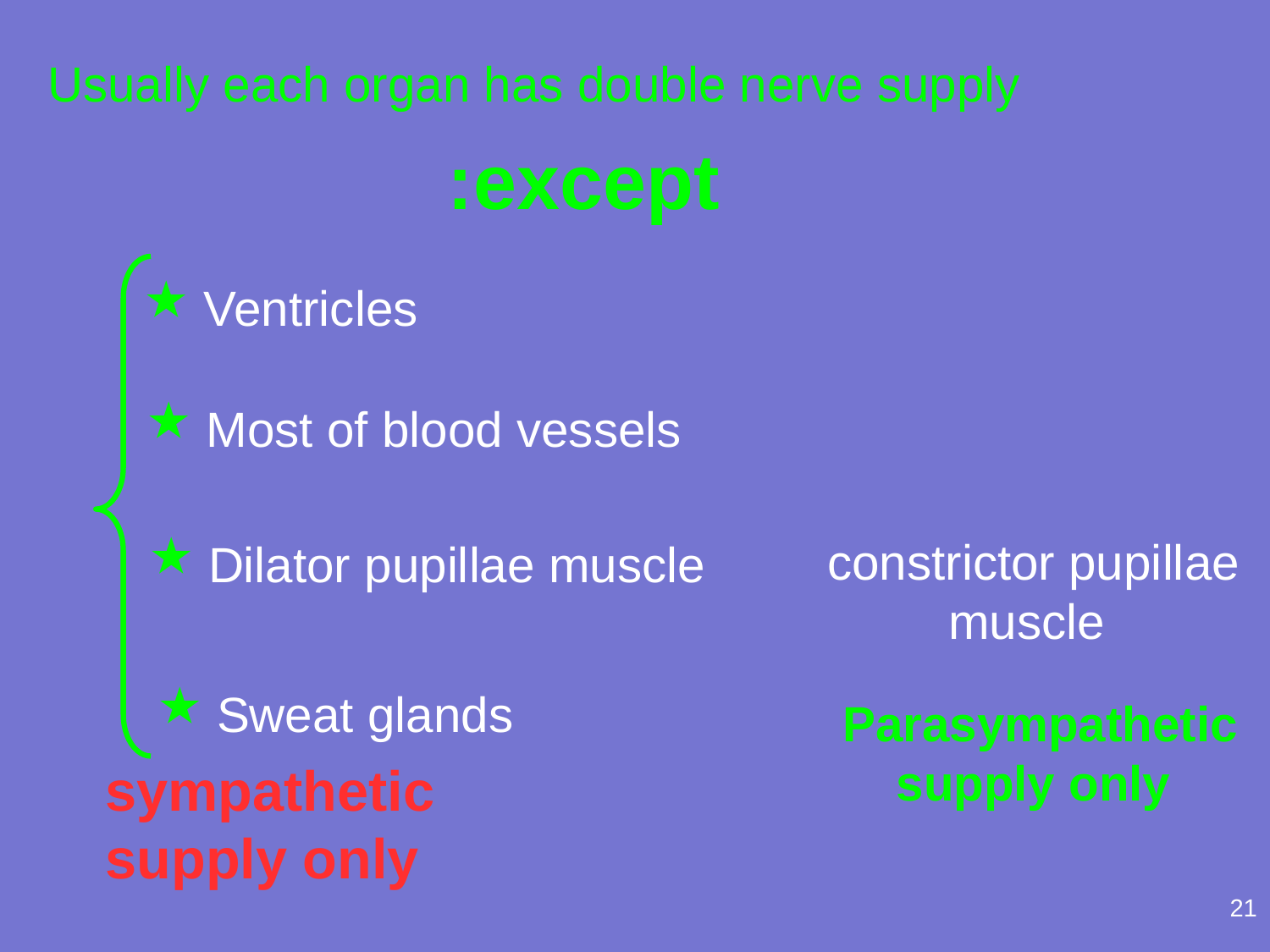

Usually each organ has double nerve supply
except:
 ٭ Ventricles

 ٭ Most of blood vessels
 ٭ Dilator pupillae muscle
constrictor pupillae muscle
 ٭ Sweat glands
Parasympathetic supply only
sympathetic supply only
21